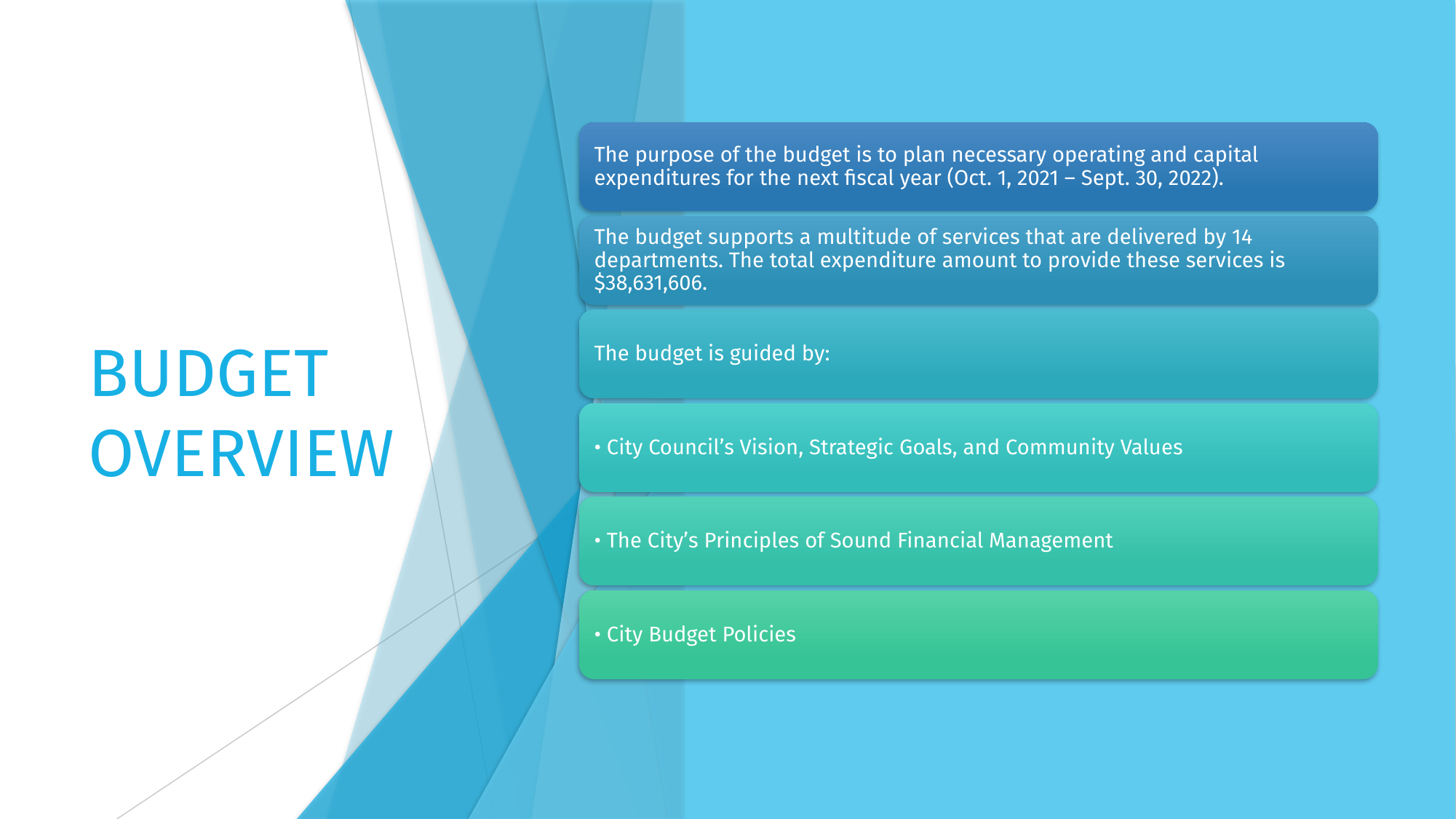

The purpose of the budget is to plan necessary operating and capital expenditures for the next fiscal year (Oct. 1, 2021 – Sept. 30, 2022).
The budget supports a multitude of services that are delivered by 14 departments. The total expenditure amount to provide these services is $38,631,606.
The budget is guided by:
• City Council’s Vision, Strategic Goals, and Community Values
• The City’s Principles of Sound Financial Management
• City Budget Policies
BUDGET OVERVIEW